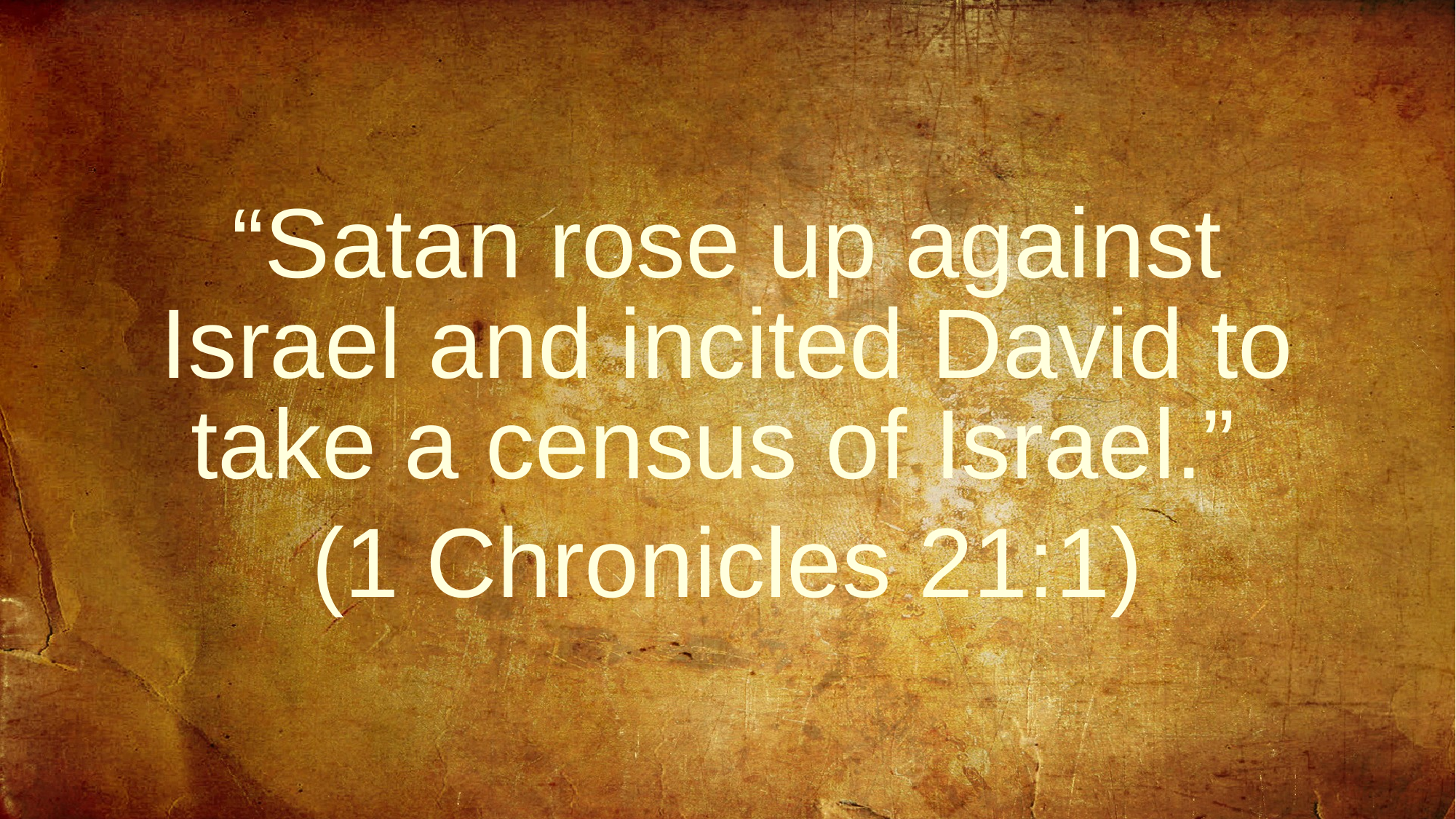

“Satan rose up against Israel and incited David to take a census of Israel.”
(1 Chronicles 21:1)